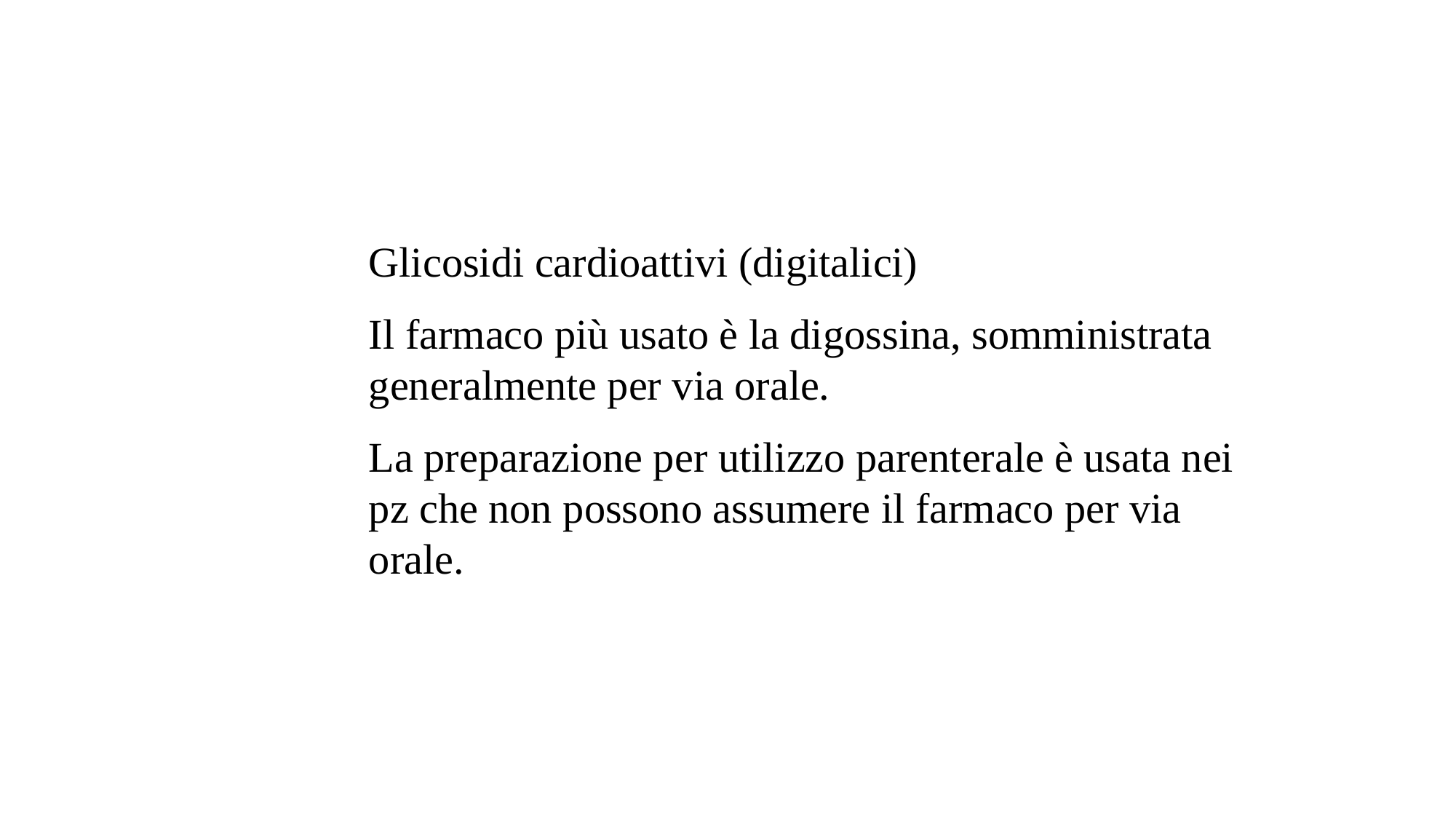

Glicosidi cardioattivi (digitalici)
Il farmaco più usato è la digossina, somministrata generalmente per via orale.
La preparazione per utilizzo parenterale è usata nei pz che non possono assumere il farmaco per via orale.